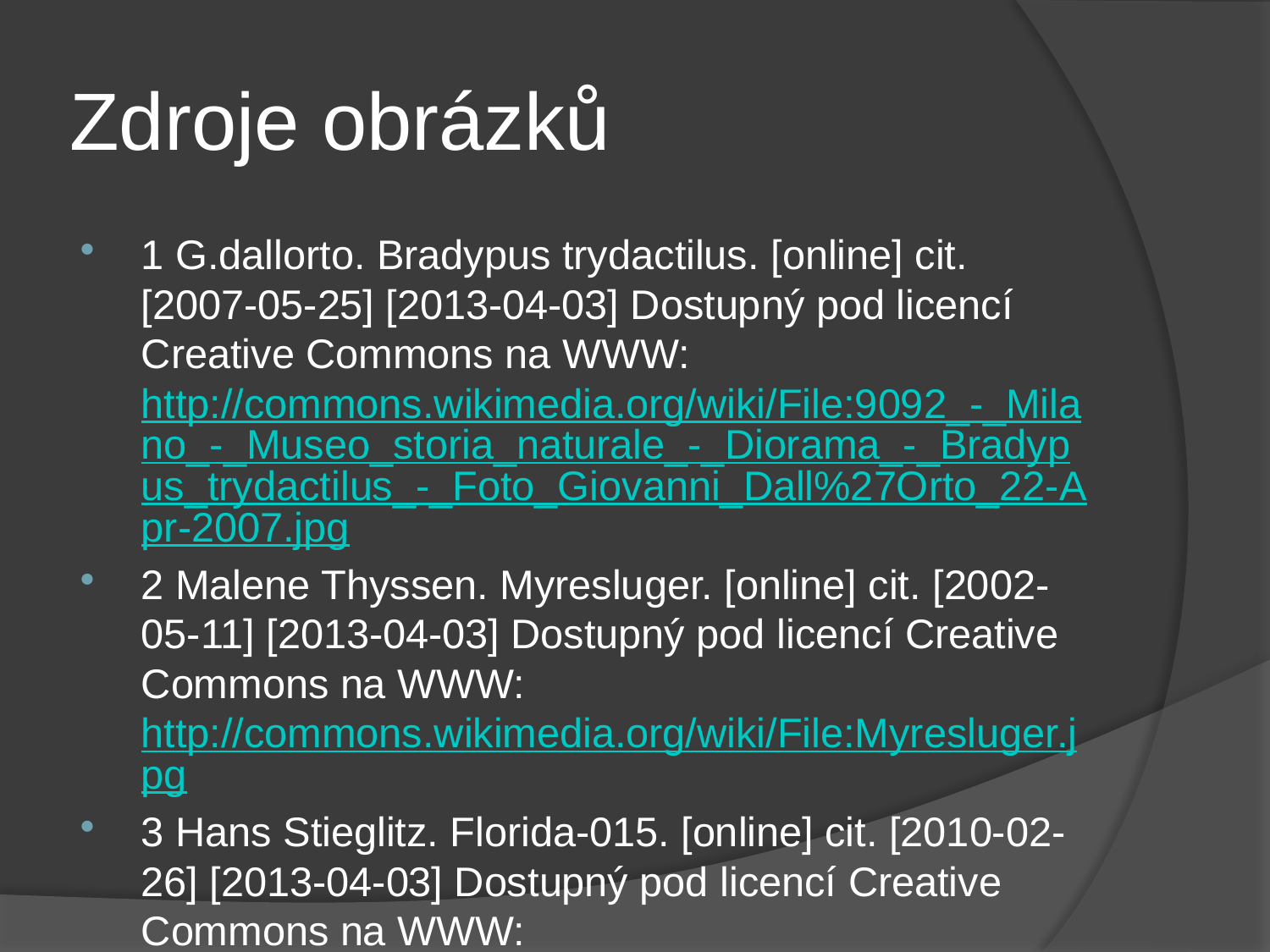

# Zdroje obrázků
1 G.dallorto. Bradypus trydactilus. [online] cit. [2007-05-25] [2013-04-03] Dostupný pod licencí Creative Commons na WWW: http://commons.wikimedia.org/wiki/File:9092_-_Milano_-_Museo_storia_naturale_-_Diorama_-_Bradypus_trydactilus_-_Foto_Giovanni_Dall%27Orto_22-Apr-2007.jpg
2 Malene Thyssen. Myresluger. [online] cit. [2002-05-11] [2013-04-03] Dostupný pod licencí Creative Commons na WWW: http://commons.wikimedia.org/wiki/File:Myresluger.jpg
3 Hans Stieglitz. Florida-015. [online] cit. [2010-02-26] [2013-04-03] Dostupný pod licencí Creative Commons na WWW: http://commons.wikimedia.org/wiki/File:Florida-015.jpg